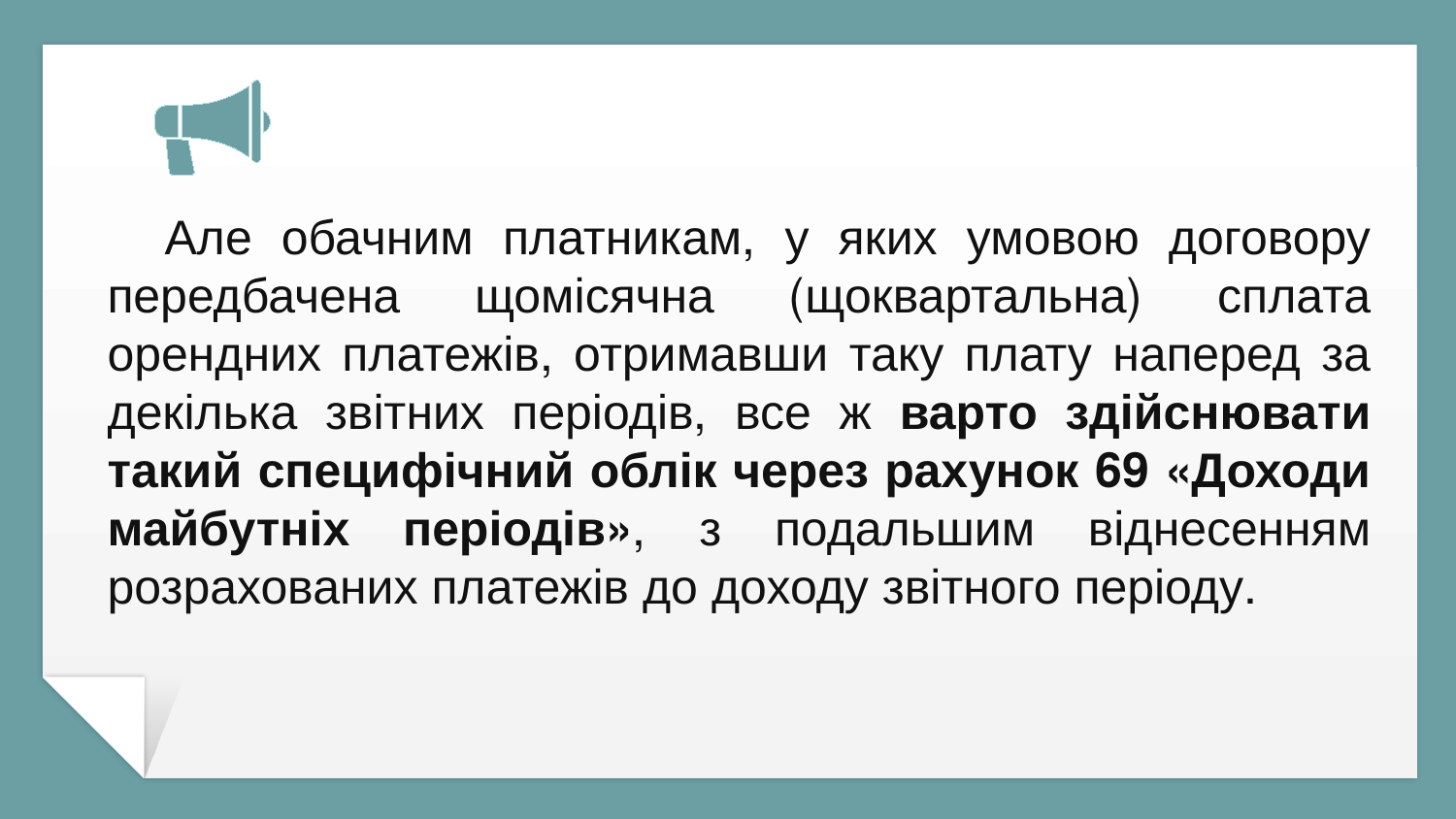

Але обачним платникам, у яких умовою договору передбачена щомісячна (щоквартальна) сплата орендних платежів, отримавши таку плату наперед за декілька звітних періодів, все ж варто здійснювати такий специфічний облік через рахунок 69 «Доходи майбутніх періодів», з подальшим віднесенням розрахованих платежів до доходу звітного періоду.